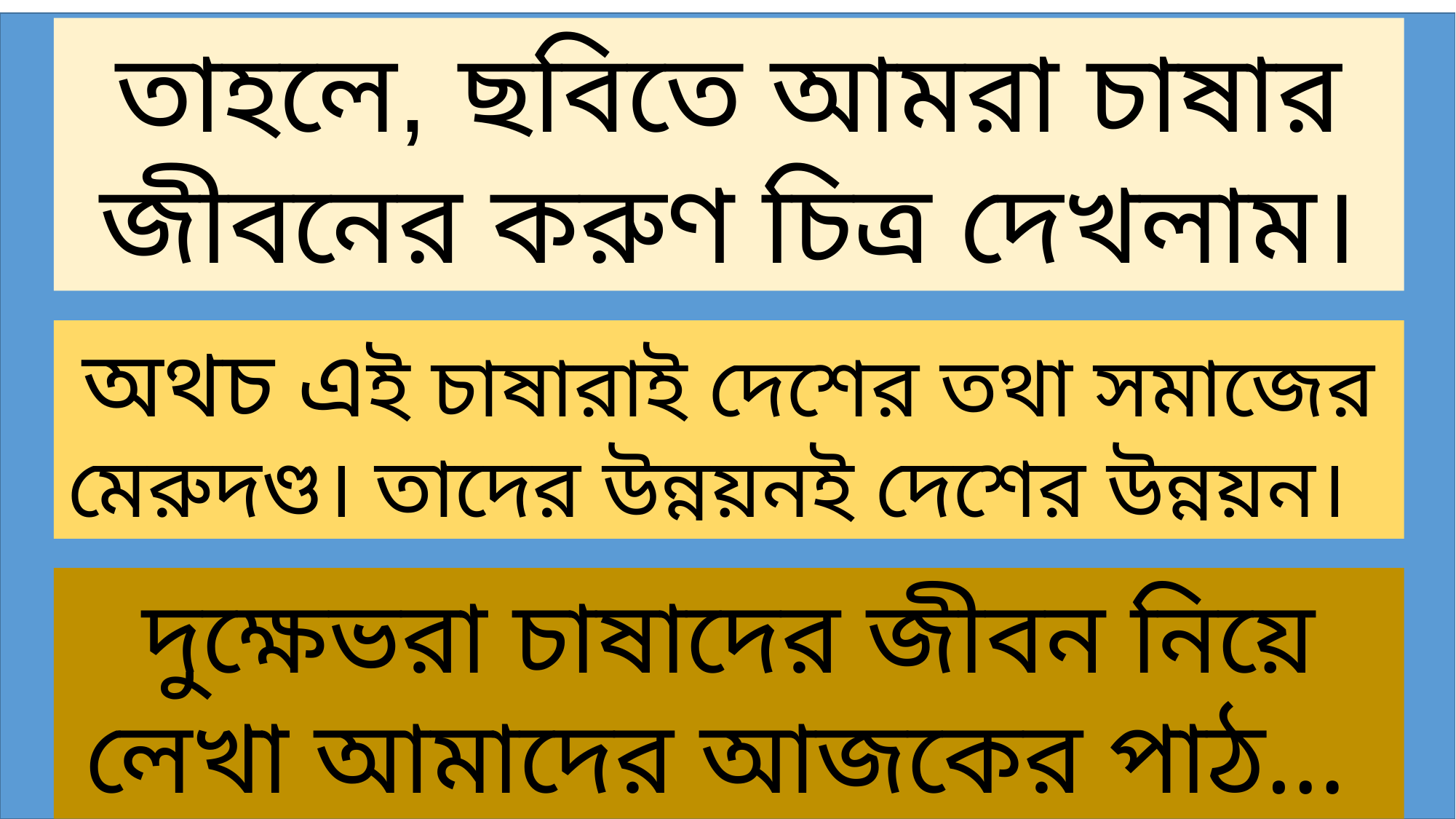

তাহলে, ছবিতে আমরা চাষার জীবনের করুণ চিত্র দেখলাম।
অথচ এই চাষারাই দেশের তথা সমাজের মেরুদণ্ড। তাদের উন্নয়নই দেশের উন্নয়ন।
দুক্ষেভরা চাষাদের জীবন নিয়ে লেখা আমাদের আজকের পাঠ…